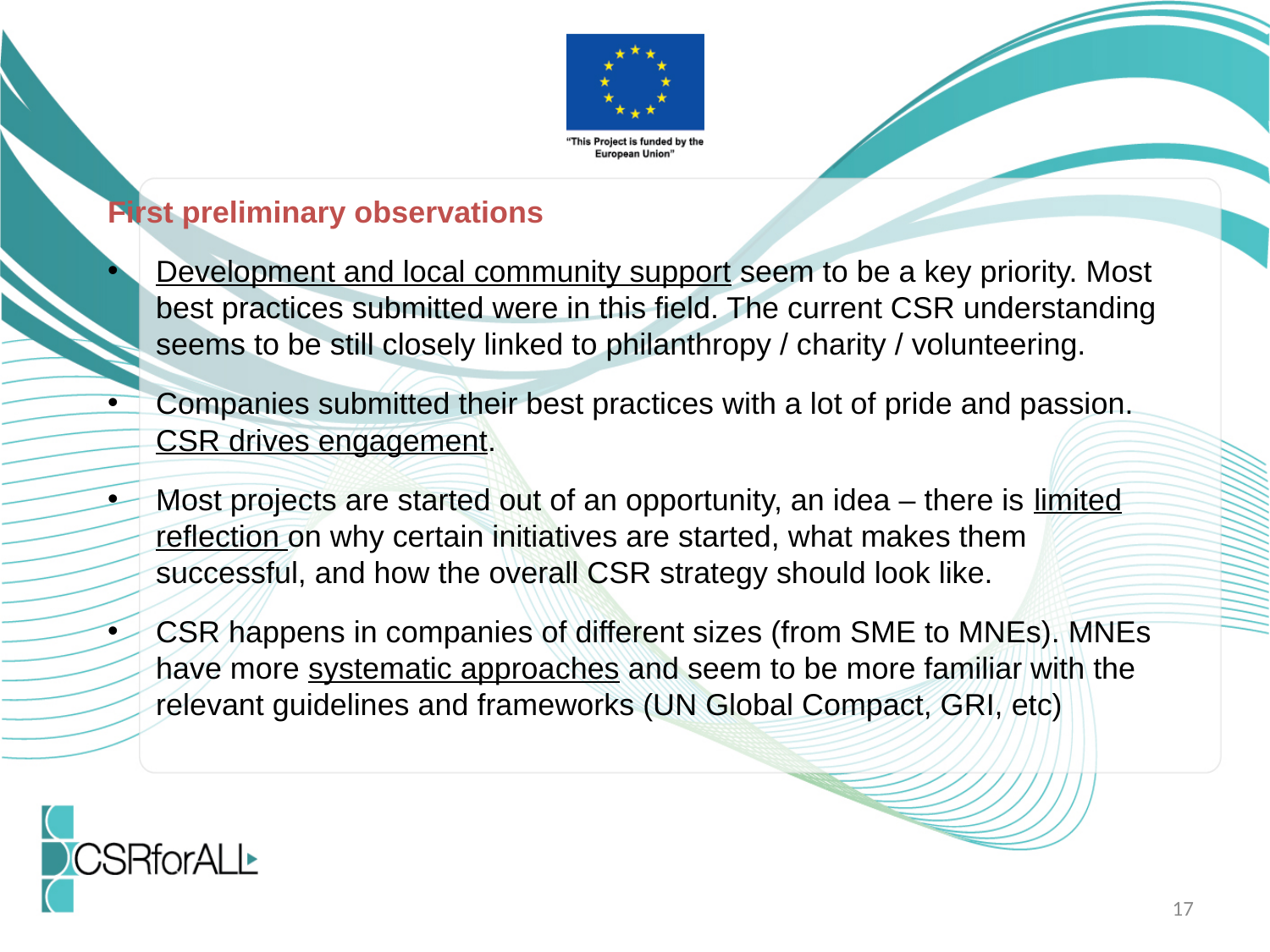

First preliminary observations

Development and local community support seem to be a key priority. Most best practices submitted were in this field. The current CSR understanding seems to be still closely linked to philanthropy / charity / volunteering.

Companies submitted their best practices with a lot of pride and passion. CSR drives engagement.

Most projects are started out of an opportunity, an idea – there is limited reflection on why certain initiatives are started, what makes them successful, and how the overall CSR strategy should look like.

CSR happens in companies of different sizes (from SME to MNEs). MNEs have more systematic approaches and seem to be more familiar with the relevant guidelines and frameworks (UN Global Compact, GRI, etc)

17